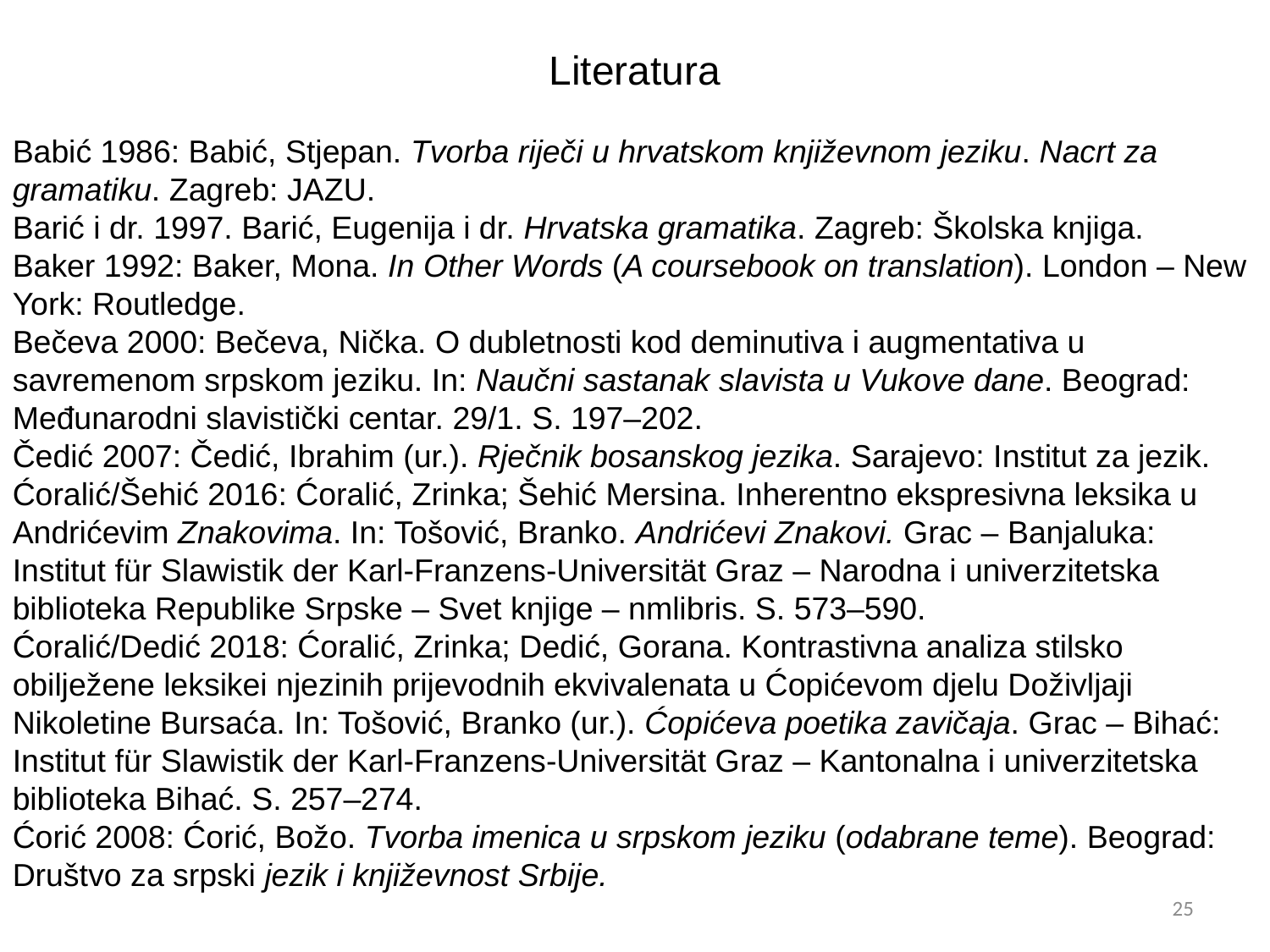

Literatura

Babić 1986: Babić, Stjepan. Tvorba riječi u hrvatskom književnom jeziku. Nacrt za gramatiku. Zagreb: JAZU.
Barić i dr. 1997. Barić, Eugenija i dr. Hrvatska gramatika. Zagreb: Školska knjiga.
Baker 1992: Baker, Mona. In Other Words (A coursebook on translation). London – New York: Routledge.
Bečeva 2000: Bečeva, Nička. O dubletnosti kod deminutiva i augmentativa u savremenom srpskom jeziku. In: Naučni sastanak slavista u Vukove dane. Beograd: Međunarodni slavistički centar. 29/1. S. 197–202.
Čedić 2007: Čedić, Ibrahim (ur.). Rječnik bosanskog jezika. Sarajevo: Institut za jezik.
Ćoralić/Šehić 2016: Ćoralić, Zrinka; Šehić Mersina. Inherentno ekspresivna leksika u Andrićevim Znakovima. In: Tošović, Branko. Andrićevi Znakovi. Grac – Banjaluka: Institut für Slawistik der Karl-Franzens-Universität Graz – Narodna i univerzitetska biblioteka Republike Srpske – Svet knjige – nmlibris. S. 573–590.
Ćoralić/Dedić 2018: Ćoralić, Zrinka; Dedić, Gorana. Kontrastivna analiza stilsko obilježene leksikei njezinih prijevodnih ekvivalenata u Ćopićevom djelu Doživljaji Nikoletine Bursaća. In: Tošović, Branko (ur.). Ćopićeva poetika zavičaja. Grac – Bihać: Institut für Slawistik der Karl-Franzens-Universität Graz – Kantonalna i univerzitetska biblioteka Bihać. S. 257–274.
Ćorić 2008: Ćorić, Božo. Tvorba imenica u srpskom jeziku (odabrane teme). Beograd: Društvo za srpski jezik i književnost Srbije.

25